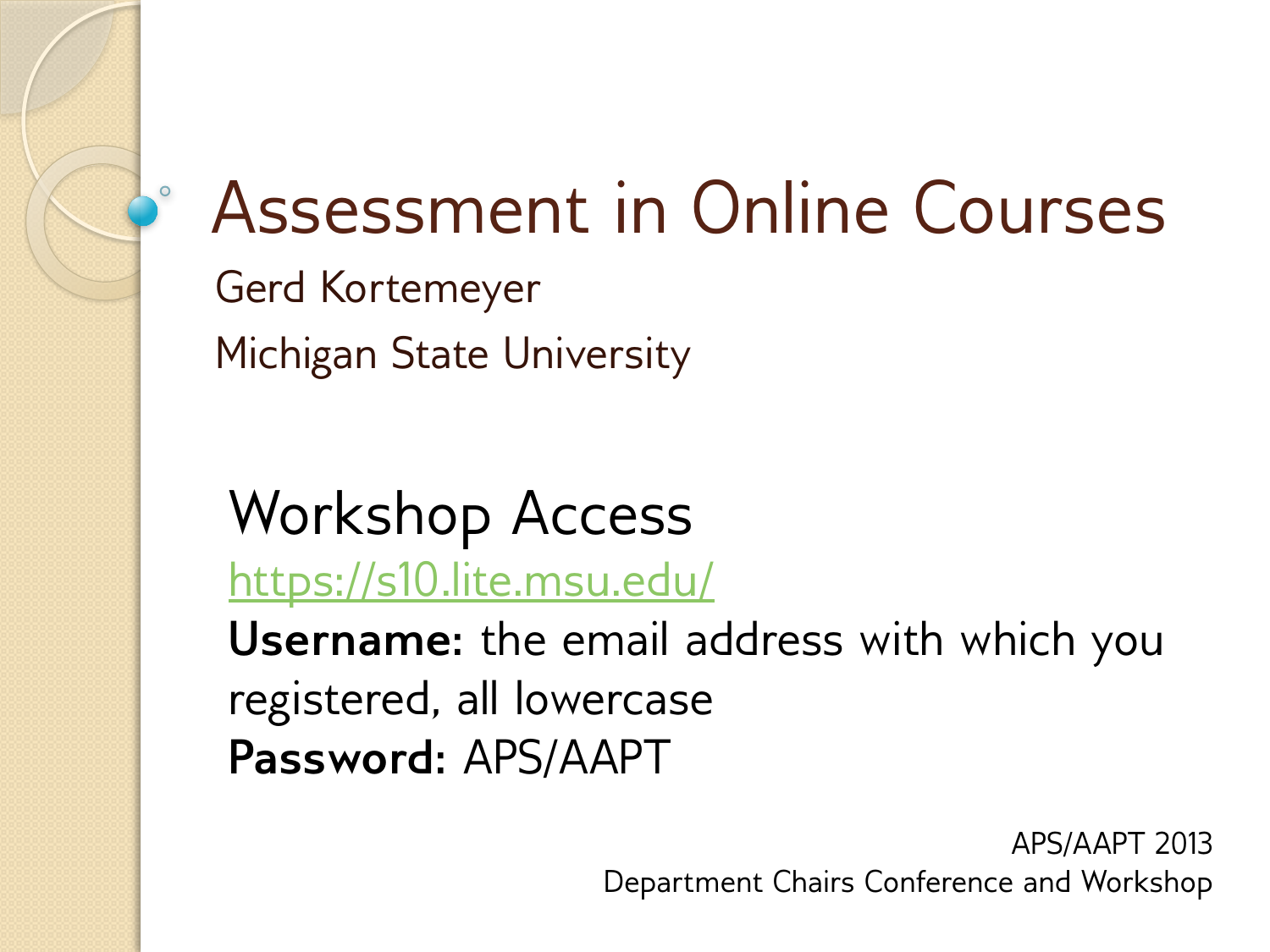

# Assessment in Online Courses
Gerd Kortemeyer
Michigan State University
Workshop Access
https://s10.lite.msu.edu/
Username: the email address with which you registered, all lowercase
Password: APS/AAPT
APS/AAPT 2013
Department Chairs Conference and Workshop